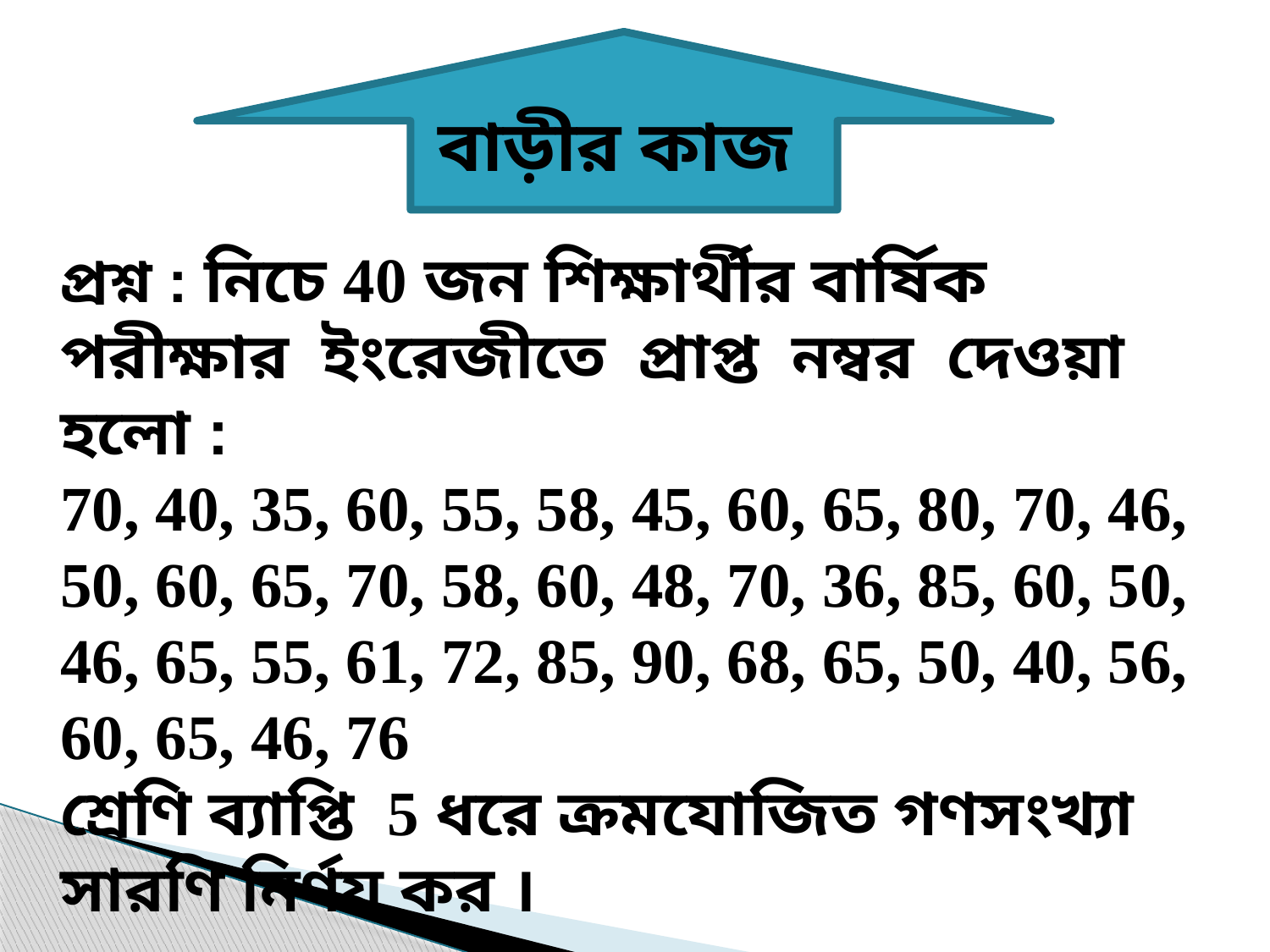

বাড়ীর কাজ
প্রশ্ন : নিচে 40 জন শিক্ষার্থীর বার্ষিক পরীক্ষার  ইংরেজীতে  প্রাপ্ত  নম্বর  দেওয়া হলো :
70, 40, 35, 60, 55, 58, 45, 60, 65, 80, 70, 46, 50, 60, 65, 70, 58, 60, 48, 70, 36, 85, 60, 50, 46, 65, 55, 61, 72, 85, 90, 68, 65, 50, 40, 56, 60, 65, 46, 76
শ্রেণি ব্যাপ্তি  5 ধরে ক্রমযোজিত গণসংখ্যা সারণি নির্ণয় কর ।